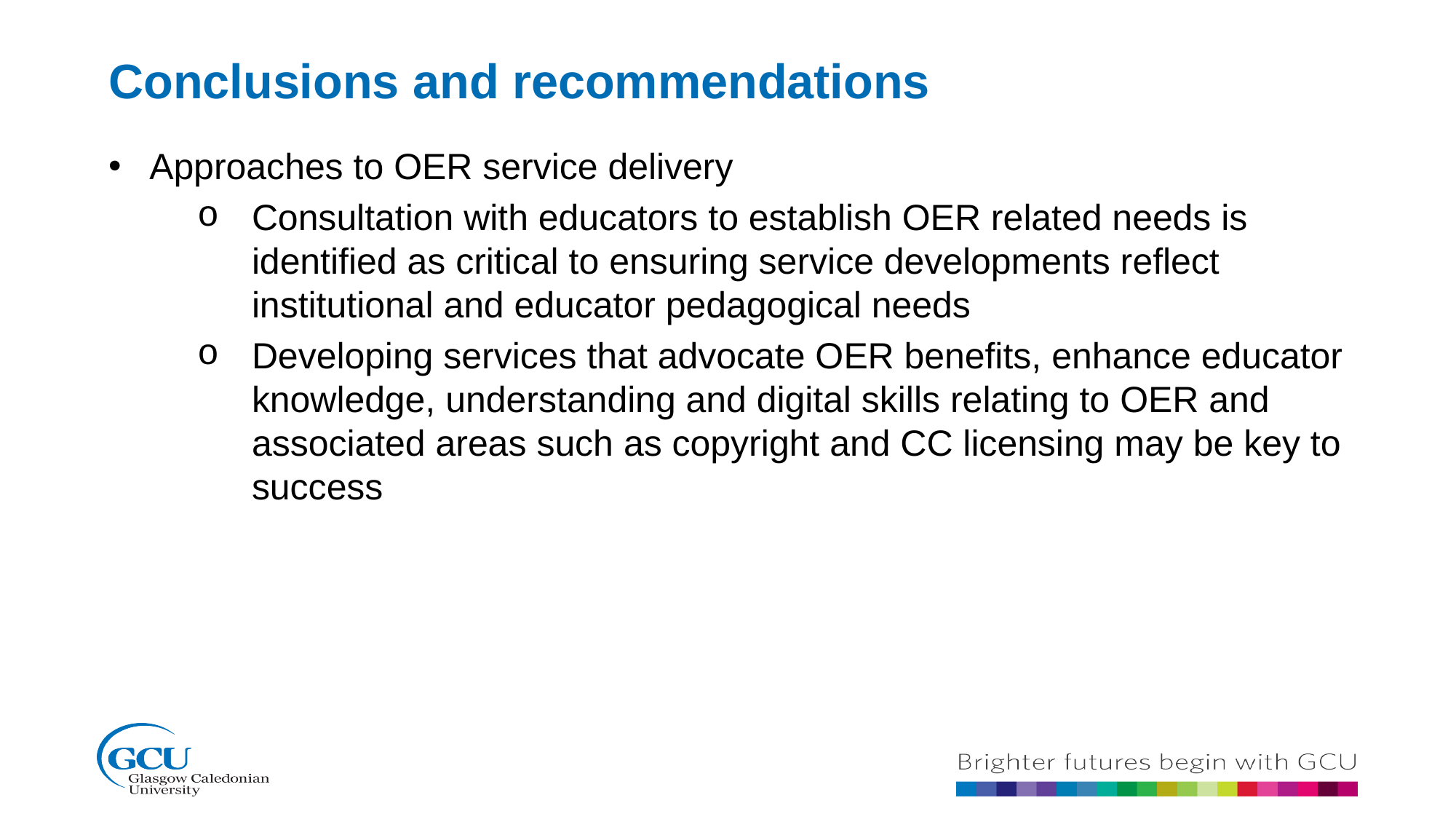

Conclusions and recommendations
Approaches to OER service delivery
Consultation with educators to establish OER related needs is identified as critical to ensuring service developments reflect institutional and educator pedagogical needs
Developing services that advocate OER benefits, enhance educator knowledge, understanding and digital skills relating to OER and associated areas such as copyright and CC licensing may be key to success